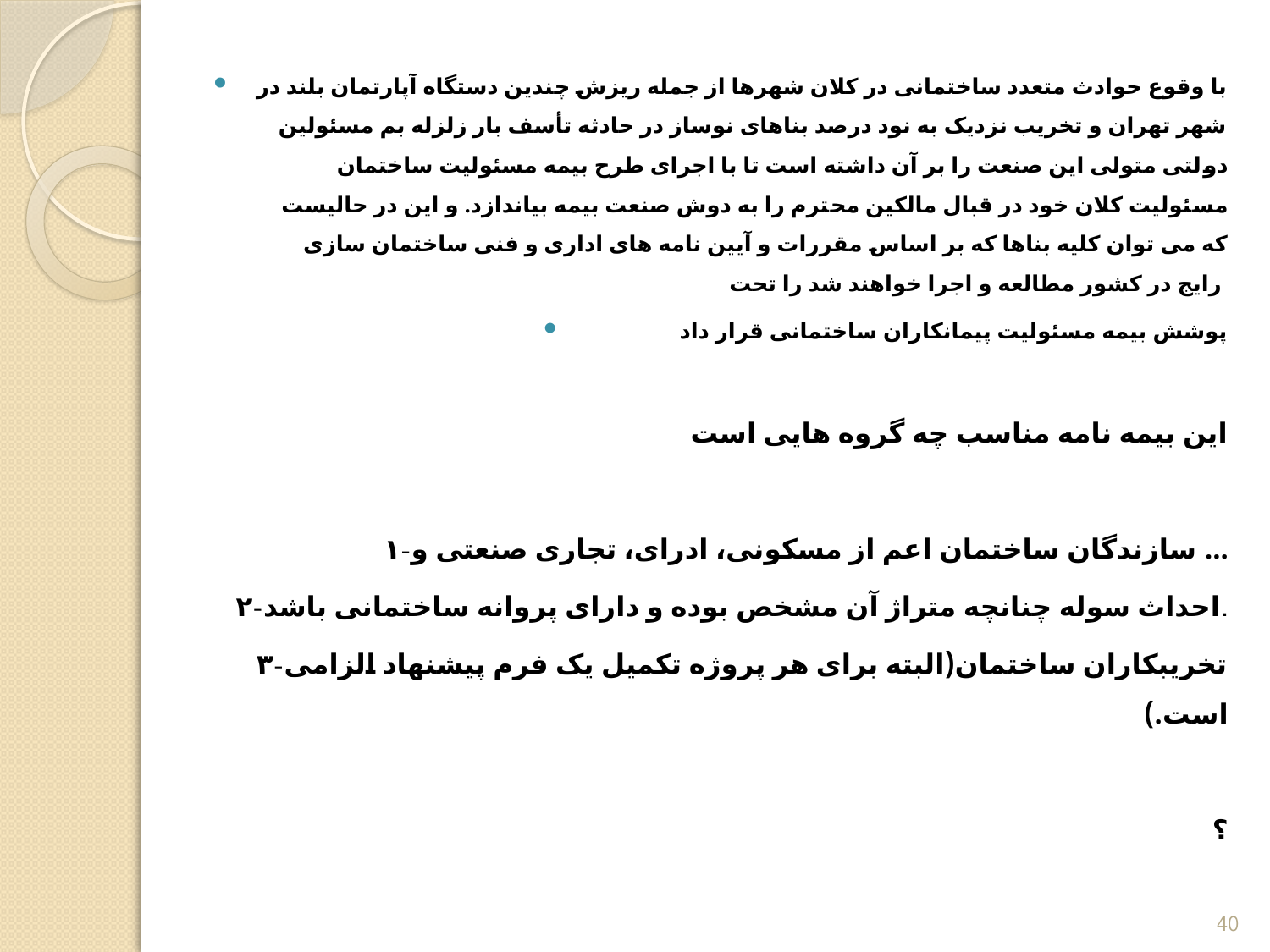

با وقوع حوادث متعدد ساختمانی در کلان شهرها از جمله ریزش چندین دستگاه آپارتمان بلند در شهر تهران و تخریب نزدیک به نود درصد بناهای نوساز در حادثه تأسف بار زلزله بم مسئولین دولتی متولی این صنعت را بر آن داشته است تا با اجرای طرح بیمه مسئولیت ساختمان مسئولیت کلان خود در قبال مالکین محترم را به دوش صنعت بیمه بیاندازد. و این در حالیست که می توان کلیه بناها که بر اساس مقررات و آیین نامه های اداری و فنی ساختمان سازی رایج در کشور مطالعه و اجرا خواهند شد را تحت
پوشش بیمه مسئولیت پیمانکاران ساختمانی قرار داد

این بیمه نامه مناسب چه گروه هایی است

۱-سازندگان ساختمان اعم از مسکونی، ادرای، تجاری صنعتی و …
۲-احداث سوله چنانچه متراژ آن مشخص بوده و دارای پروانه ساختمانی باشد.
۳-تخریبکاران ساختمان(البته برای هر پروژه تکمیل یک فرم پیشنهاد الزامی است.)

؟
40